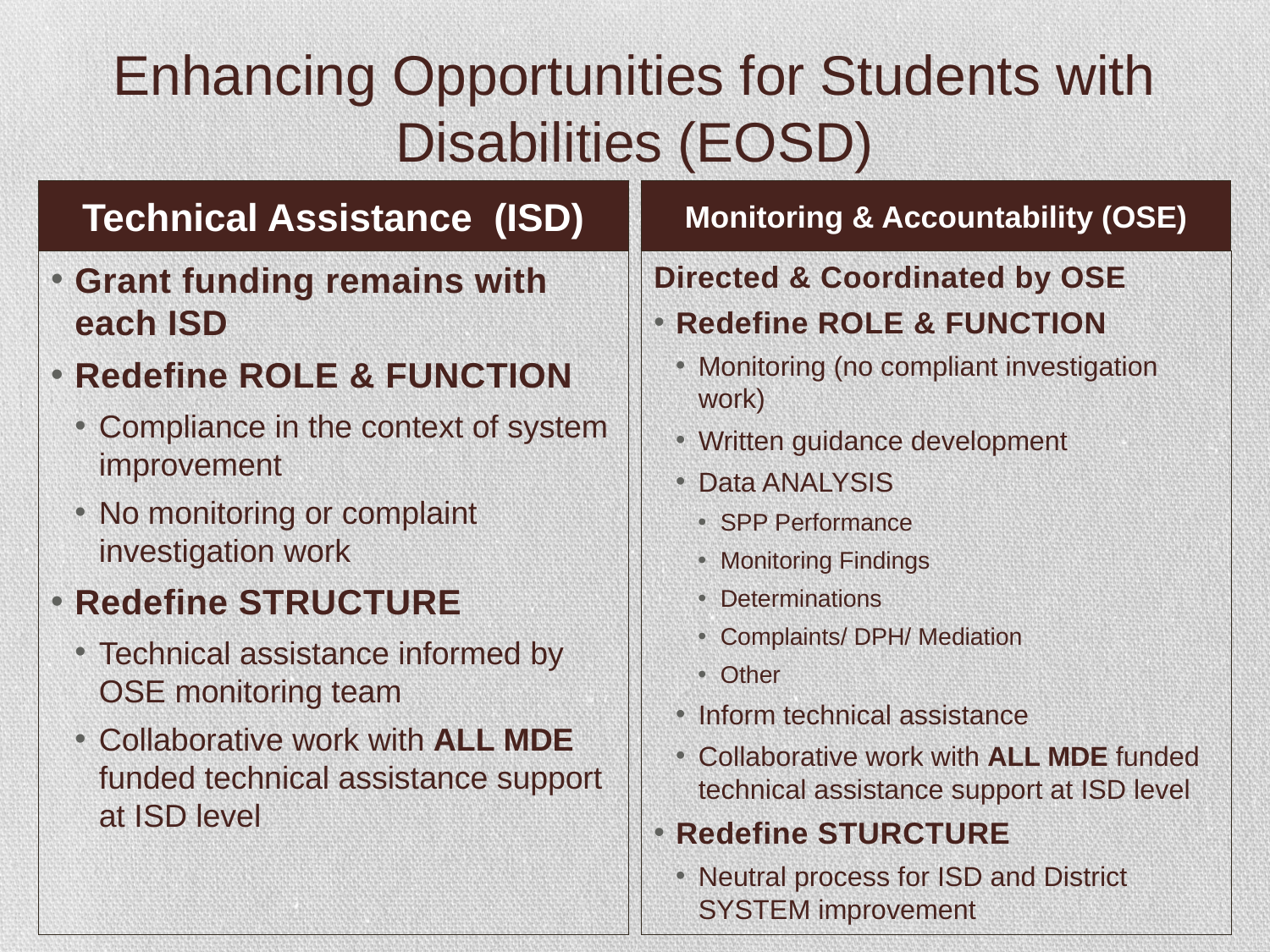

# Enhancing Opportunities for Students with Disabilities (EOSD)
Technical Assistance  (ISD)
Monitoring & Accountability (OSE)
Grant funding remains with each ISD
Redefine ROLE & FUNCTION
Compliance in the context of system improvement
No monitoring or complaint investigation work
Redefine STRUCTURE
Technical assistance informed by OSE monitoring team
Collaborative work with ALL MDE funded technical assistance support at ISD level
Directed & Coordinated by OSE
Redefine ROLE & FUNCTION
Monitoring (no compliant investigation work)
Written guidance development
Data ANALYSIS
SPP Performance
Monitoring Findings
Determinations
Complaints/ DPH/ Mediation
Other
Inform technical assistance
Collaborative work with ALL MDE funded technical assistance support at ISD level
Redefine STURCTURE
Neutral process for ISD and District SYSTEM improvement